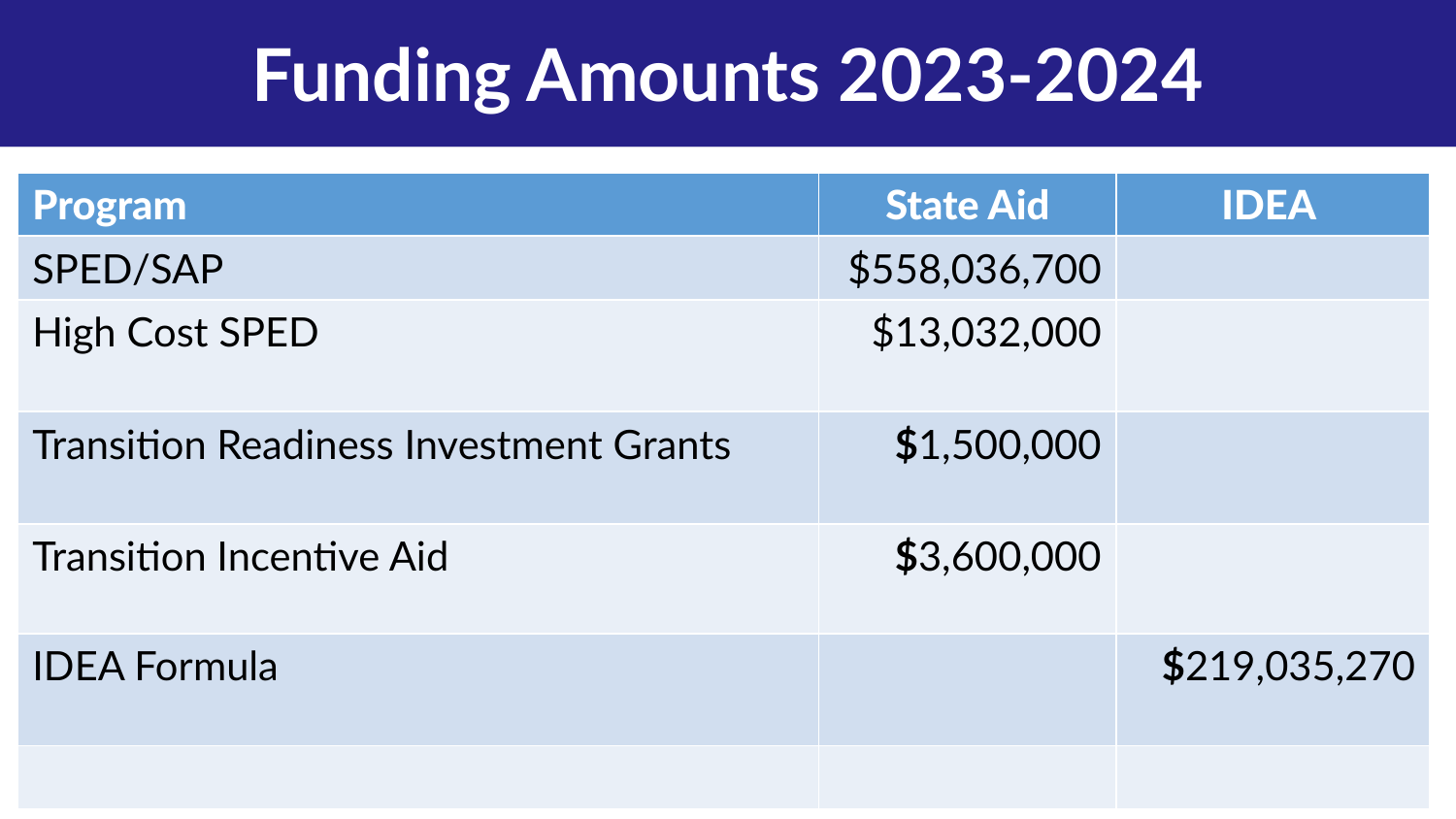

Funding Amounts 2023-2024
| Program | State Aid | IDEA |
| --- | --- | --- |
| SPED/SAP | $558,036,700 |  |
| High Cost SPED | $13,032,000 |  |
| Transition Readiness Investment Grants | $1,500,000 |  |
| Transition Incentive Aid | $3,600,000 |  |
| IDEA Formula |  | $219,035,270 |
|  |  |  |